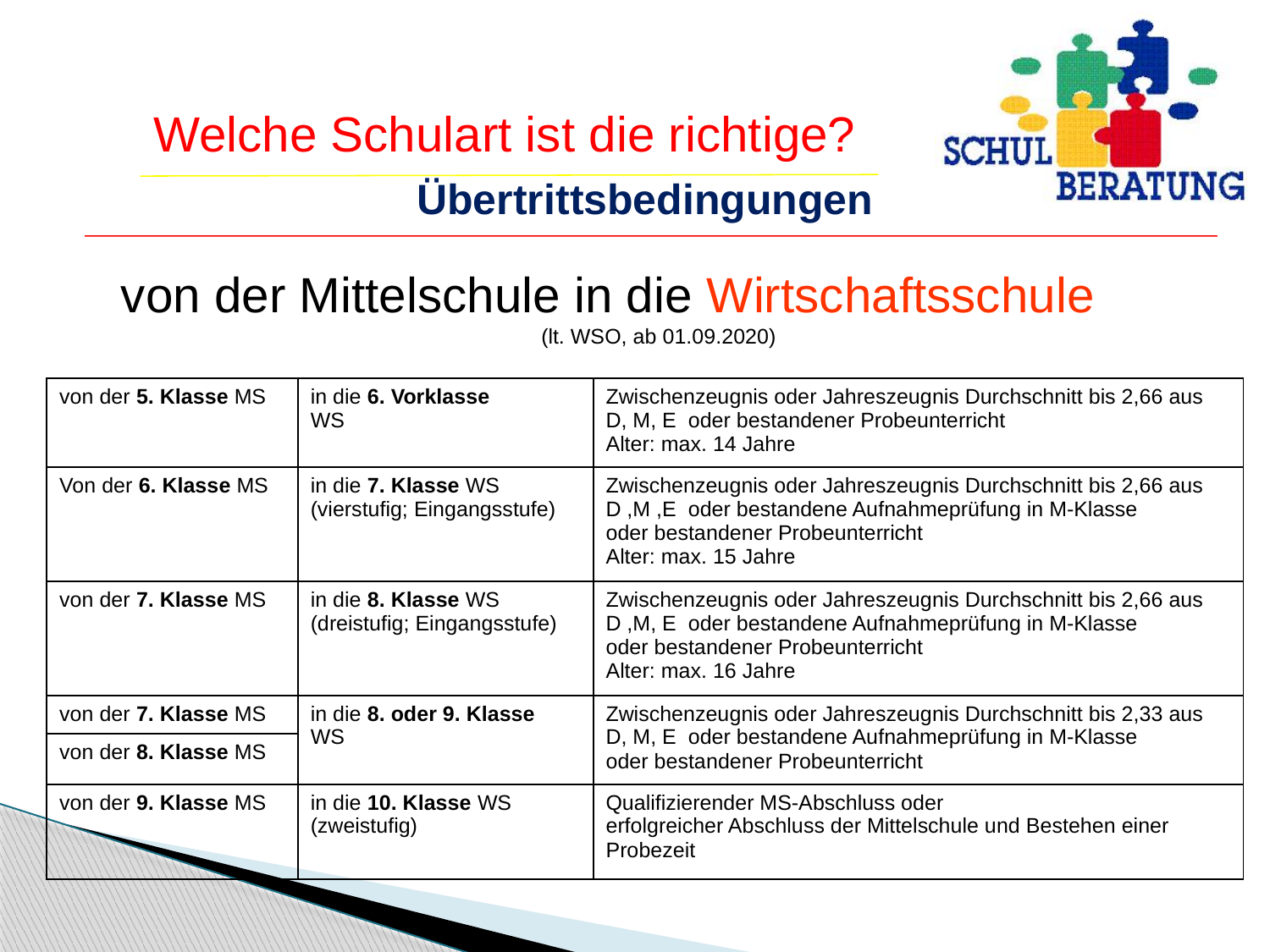

Übertrittsbedingungen
 von der Mittelschule in die Wirtschaftsschule
(lt. WSO, ab 01.09.2020)
| von der 5. Klasse MS | in die 6. Vorklasse WS | Zwischenzeugnis oder Jahreszeugnis Durchschnitt bis 2,66 aus D, M, E oder bestandener Probeunterricht Alter: max. 14 Jahre |
| --- | --- | --- |
| Von der 6. Klasse MS | in die 7. Klasse WS (vierstufig; Eingangsstufe) | Zwischenzeugnis oder Jahreszeugnis Durchschnitt bis 2,66 aus D ,M ,E oder bestandene Aufnahmeprüfung in M-Klasse oder bestandener Probeunterricht Alter: max. 15 Jahre |
| von der 7. Klasse MS | in die 8. Klasse WS (dreistufig; Eingangsstufe) | Zwischenzeugnis oder Jahreszeugnis Durchschnitt bis 2,66 aus D ,M, E oder bestandene Aufnahmeprüfung in M-Klasse oder bestandener Probeunterricht Alter: max. 16 Jahre |
| von der 7. Klasse MS | in die 8. oder 9. Klasse WS | Zwischenzeugnis oder Jahreszeugnis Durchschnitt bis 2,33 aus D, M, E oder bestandene Aufnahmeprüfung in M-Klasse oder bestandener Probeunterricht |
| von der 8. Klasse MS |  |  |
| von der 9. Klasse MS | in die 10. Klasse WS (zweistufig) | Qualifizierender MS-Abschluss oder erfolgreicher Abschluss der Mittelschule und Bestehen einer Probezeit |